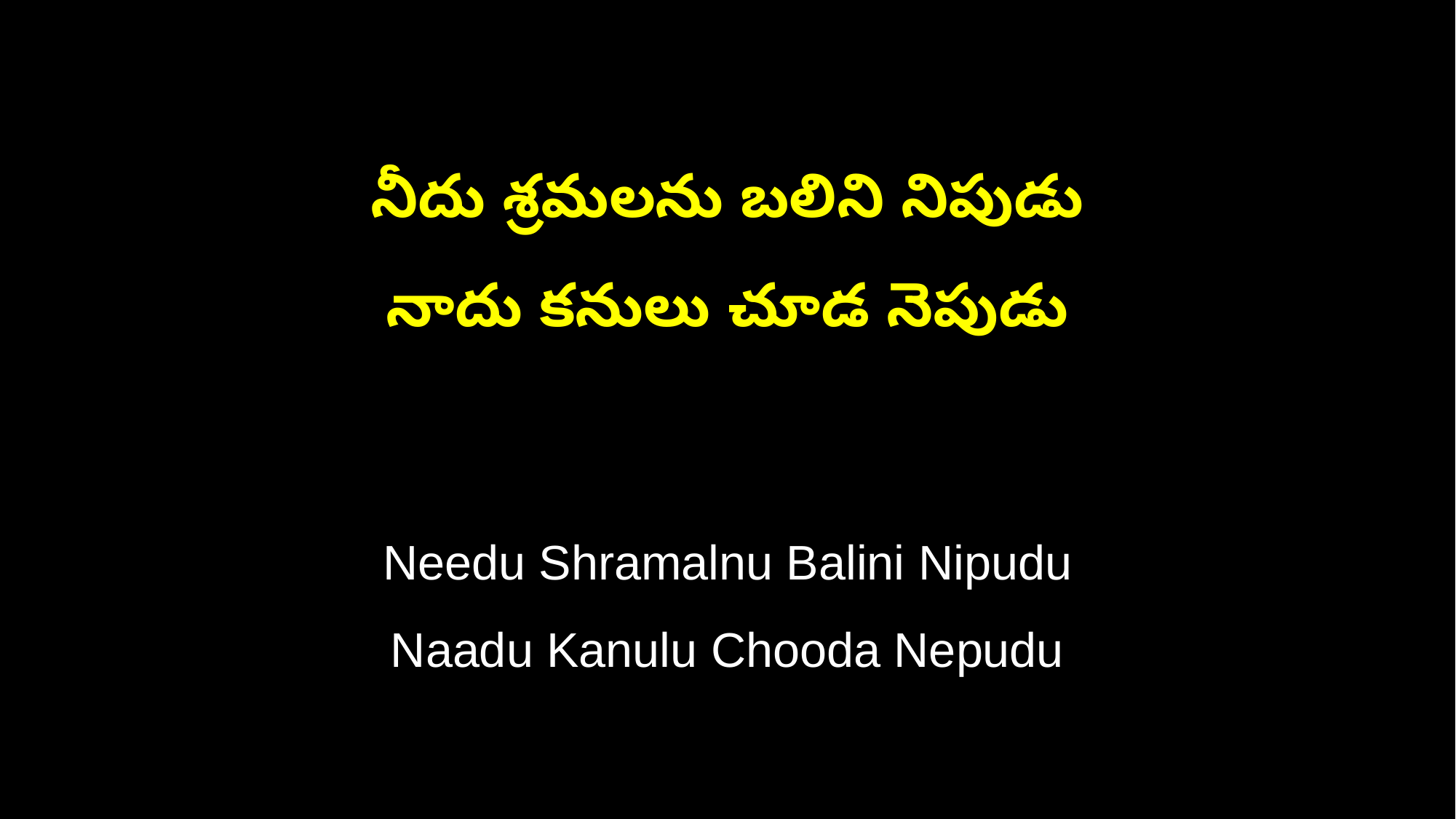

నీదు శ్రమలను బలిని నిపుడు
నాదు కనులు చూడ నెపుడు
Needu Shramalnu Balini Nipudu
Naadu Kanulu Chooda Nepudu